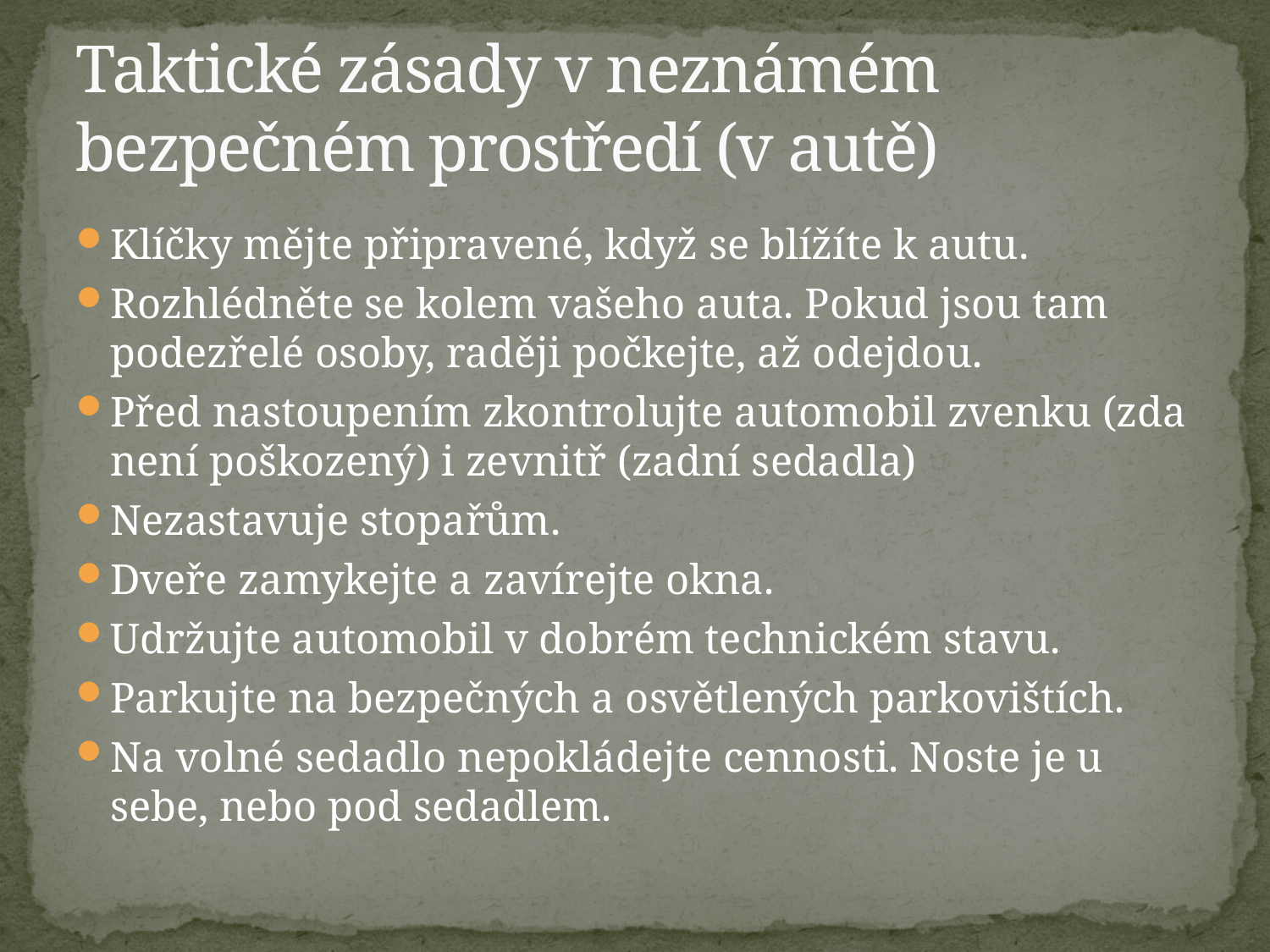

# Taktické zásady v neznámém bezpečném prostředí (v autě)
Klíčky mějte připravené, když se blížíte k autu.
Rozhlédněte se kolem vašeho auta. Pokud jsou tam podezřelé osoby, raději počkejte, až odejdou.
Před nastoupením zkontrolujte automobil zvenku (zda není poškozený) i zevnitř (zadní sedadla)
Nezastavuje stopařům.
Dveře zamykejte a zavírejte okna.
Udržujte automobil v dobrém technickém stavu.
Parkujte na bezpečných a osvětlených parkovištích.
Na volné sedadlo nepokládejte cennosti. Noste je u sebe, nebo pod sedadlem.